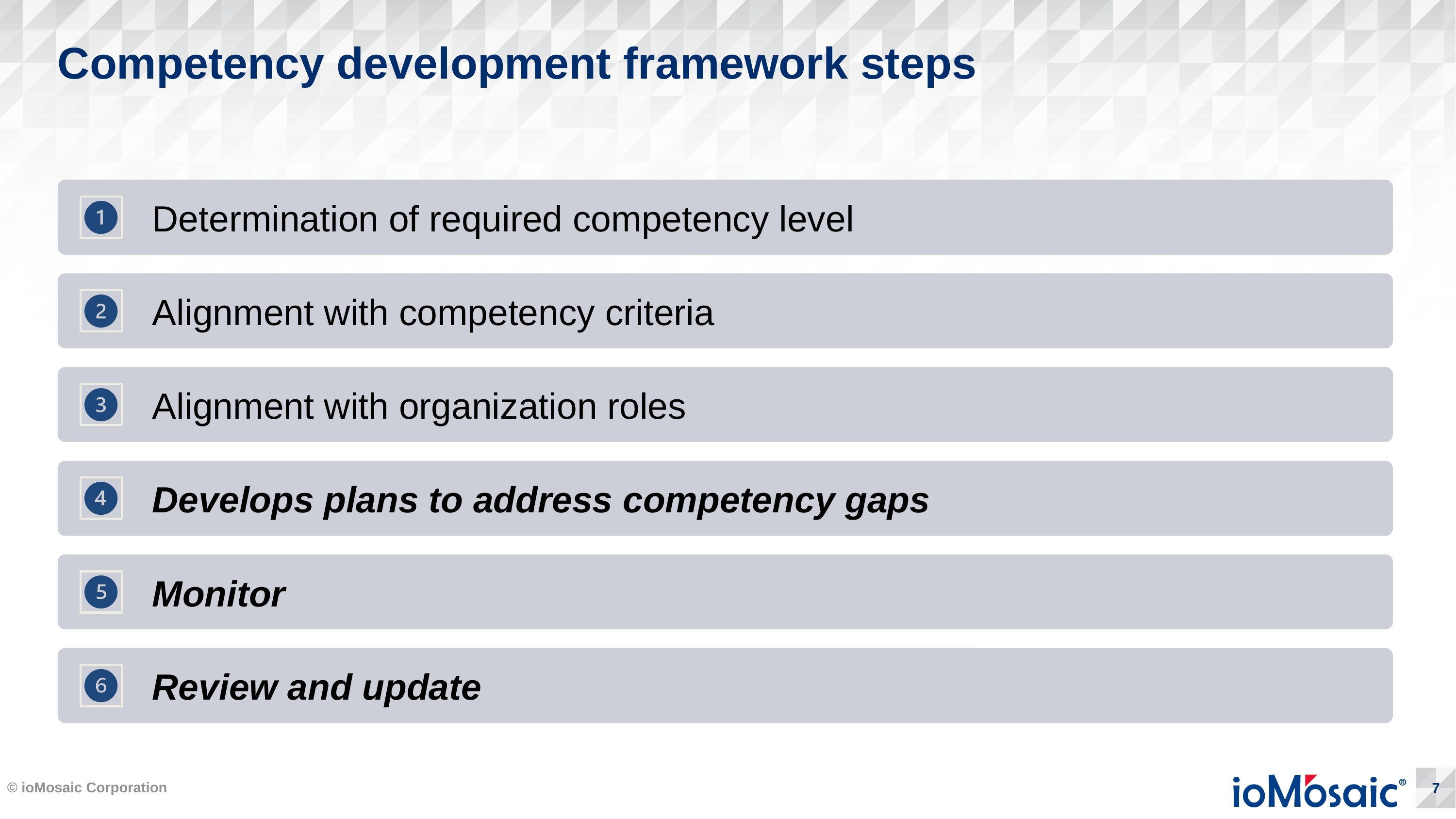

# Competency development framework steps
Determination of required competency level
Alignment with competency criteria
Alignment with organization roles
Develops plans to address competency gaps
Monitor
Review and update
© ioMosaic Corporation
7